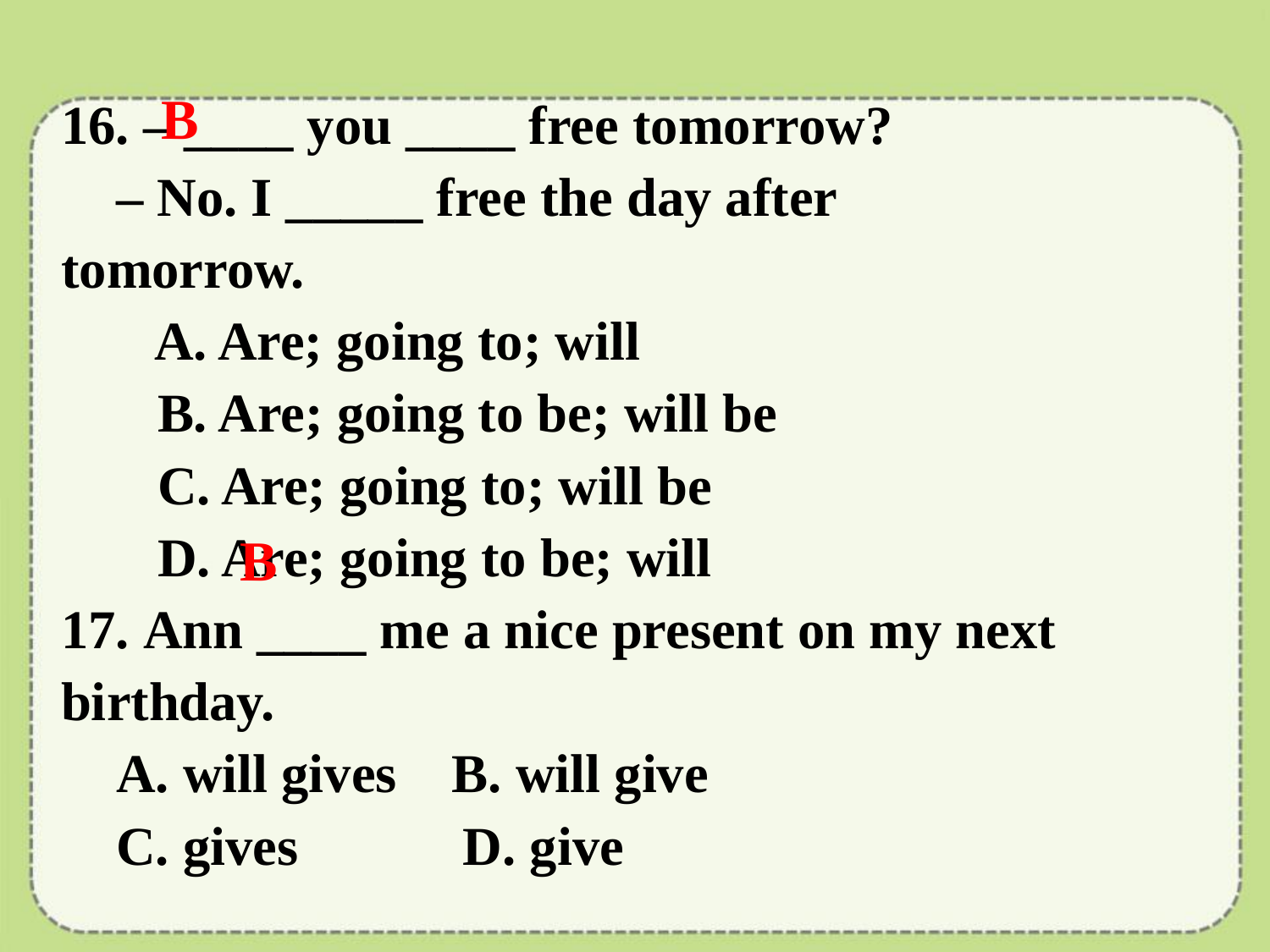

16. – ____ you ____ free tomorrow?
    – No. I _____ free the day after tomorrow.
       A. Are; going to; will
       B. Are; going to be; will be
       C. Are; going to; will be
       D. Are; going to be; will
17. Ann ____ me a nice present on my next birthday.
    A. will gives    B. will give
    C. gives            D. give
B
B